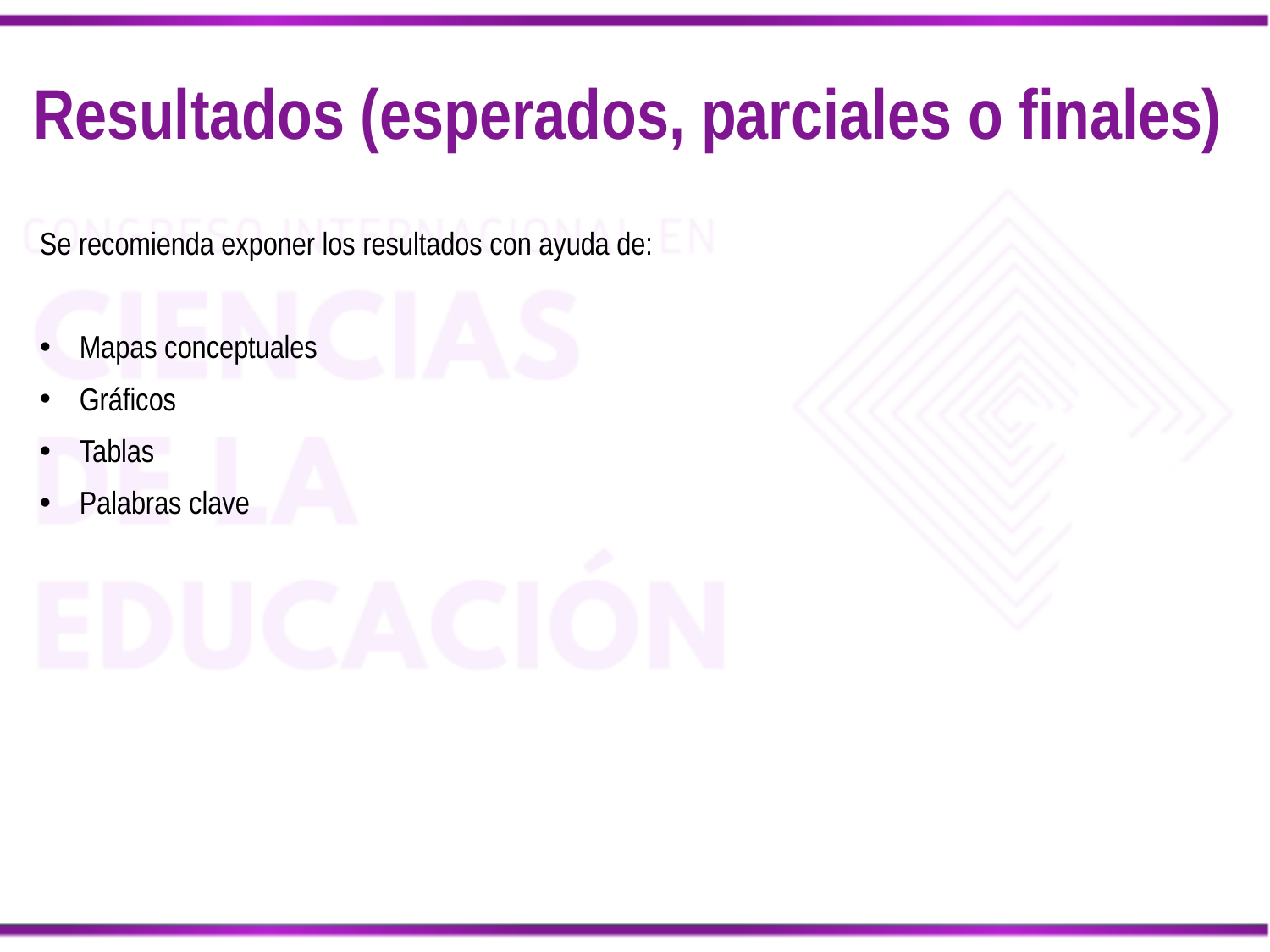

# Resultados (esperados, parciales o finales)
Se recomienda exponer los resultados con ayuda de:

Mapas conceptuales
Gráficos
Tablas
Palabras clave